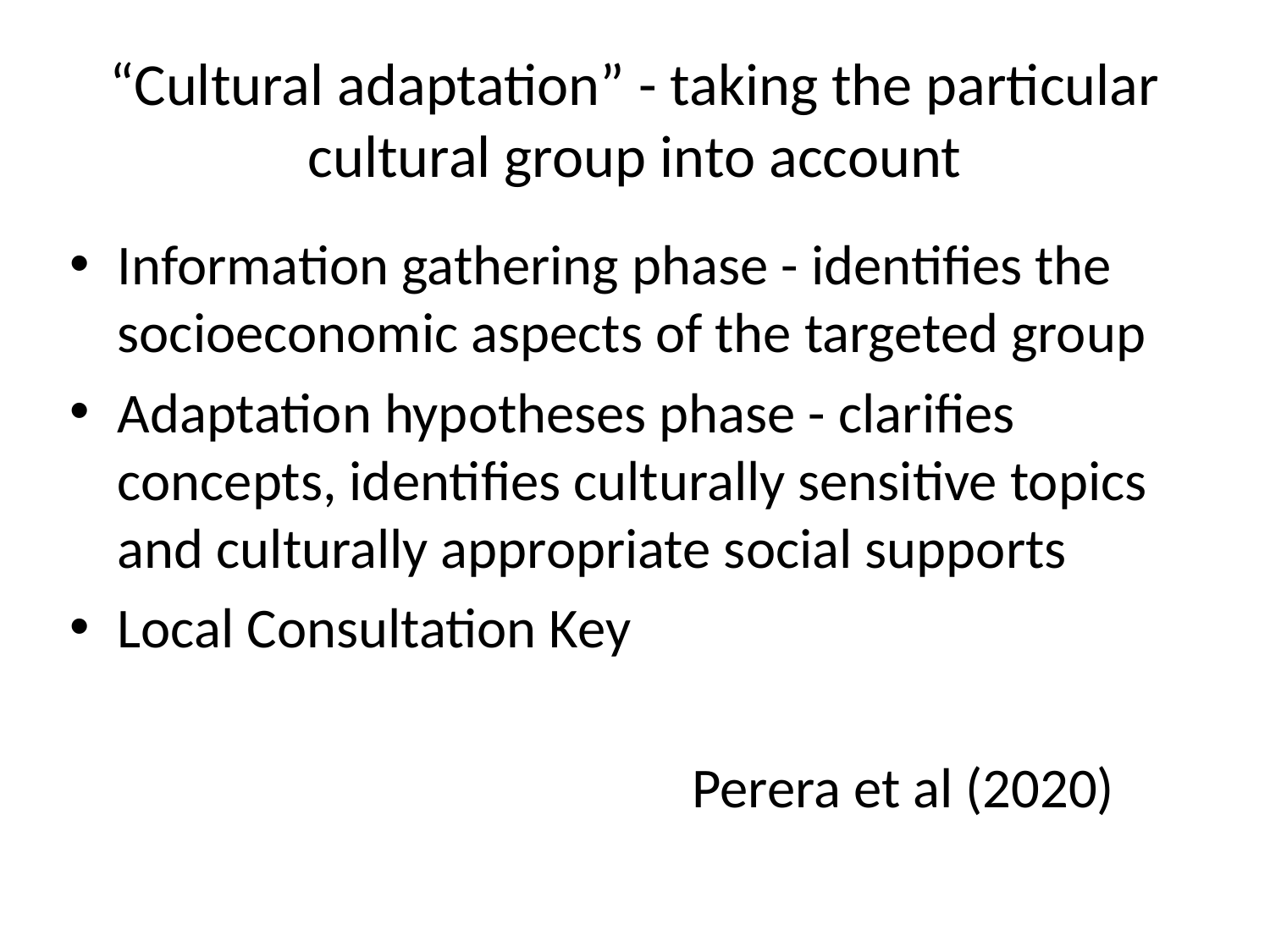

# “Cultural adaptation” - taking the particular cultural group into account
Information gathering phase - identifies the socioeconomic aspects of the targeted group
Adaptation hypotheses phase - clarifies concepts, identifies culturally sensitive topics and culturally appropriate social supports
Local Consultation Key

                                                 Perera et al (2020)